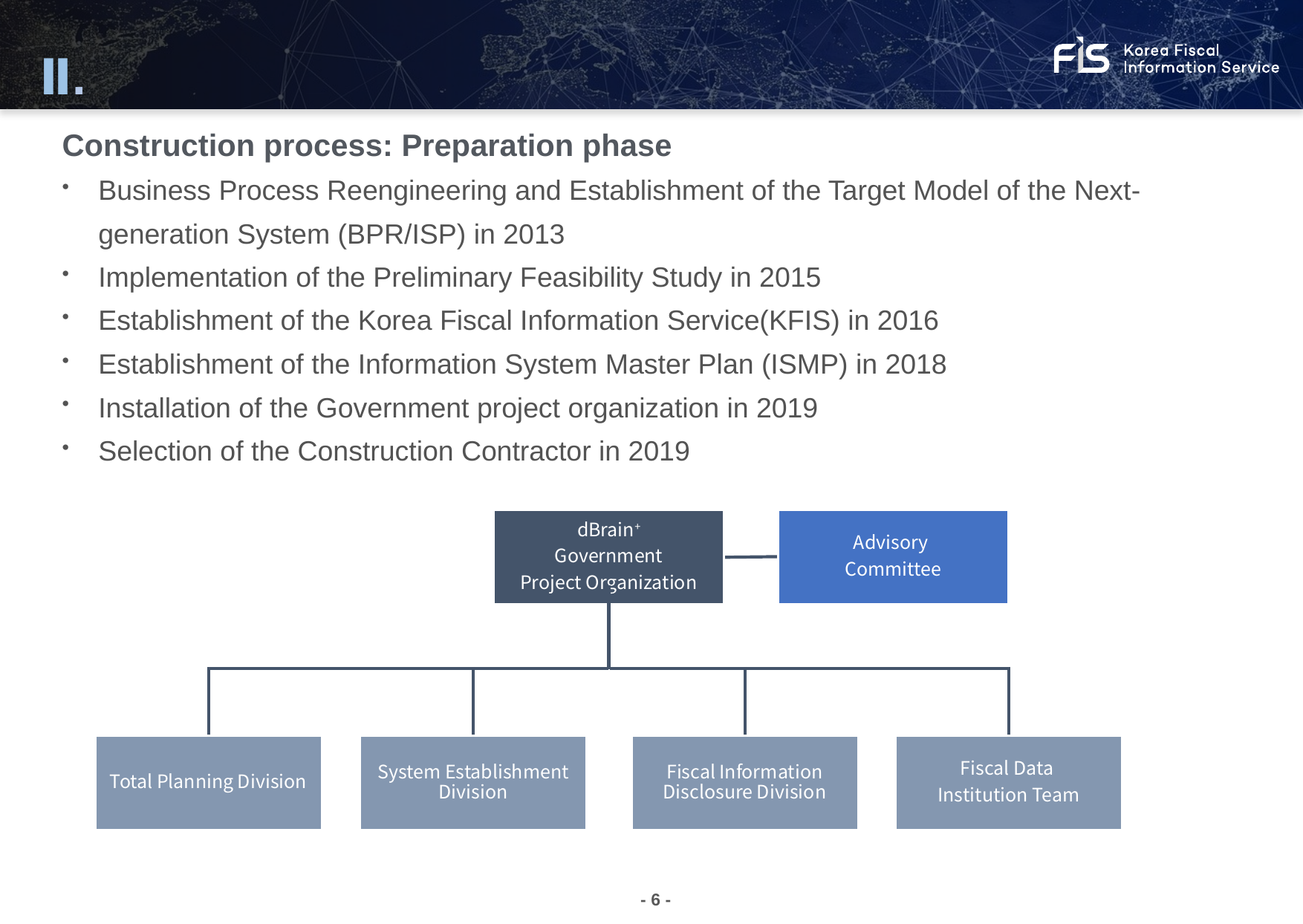

Ⅱ.
Construction project
01
Construction process: Preparation phase
Business Process Reengineering and Establishment of the Target Model of the Next-generation System (BPR/ISP) in 2013
Implementation of the Preliminary Feasibility Study in 2015
Establishment of the Korea Fiscal Information Service(KFIS) in 2016
Establishment of the Information System Master Plan (ISMP) in 2018
Installation of the Government project organization in 2019
Selection of the Construction Contractor in 2019
dBrain+
Government
Project Organization
Advisory
Committee
Fiscal Data
Institution Team
Fiscal Information Disclosure Division
Total Planning Division
System Establishment Division
- 6 -